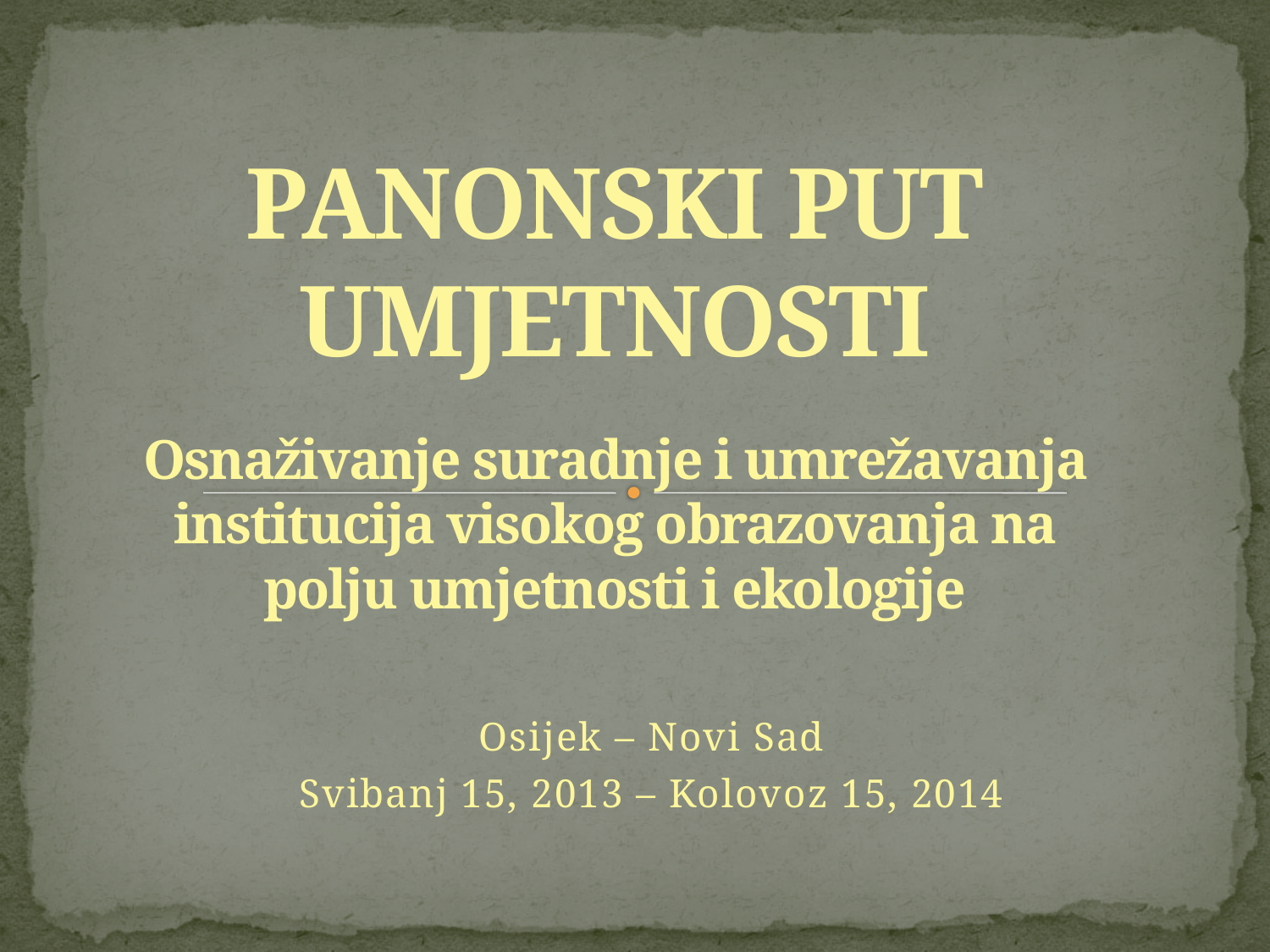

# PANONSKI PUT UMJETNOSTI Osnaživanje suradnje i umrežavanja institucija visokog obrazovanja na polju umjetnosti i ekologije
Osijek – Novi Sad
Svibanj 15, 2013 – Kolovoz 15, 2014